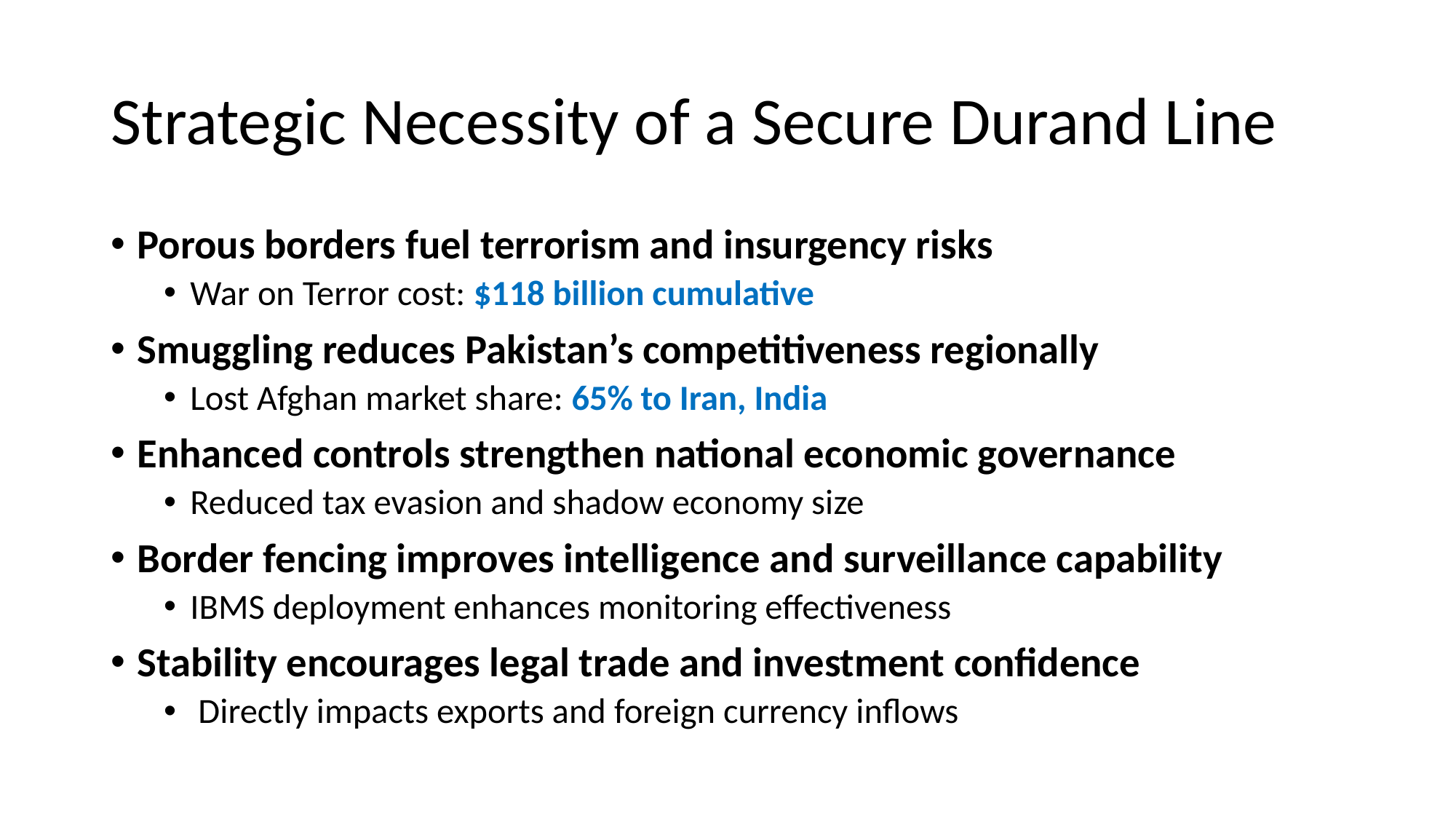

# Strategic Necessity of a Secure Durand Line
Porous borders fuel terrorism and insurgency risks
War on Terror cost: $118 billion cumulative
Smuggling reduces Pakistan’s competitiveness regionally
Lost Afghan market share: 65% to Iran, India
Enhanced controls strengthen national economic governance
Reduced tax evasion and shadow economy size
Border fencing improves intelligence and surveillance capability
IBMS deployment enhances monitoring effectiveness
Stability encourages legal trade and investment confidence
 Directly impacts exports and foreign currency inflows